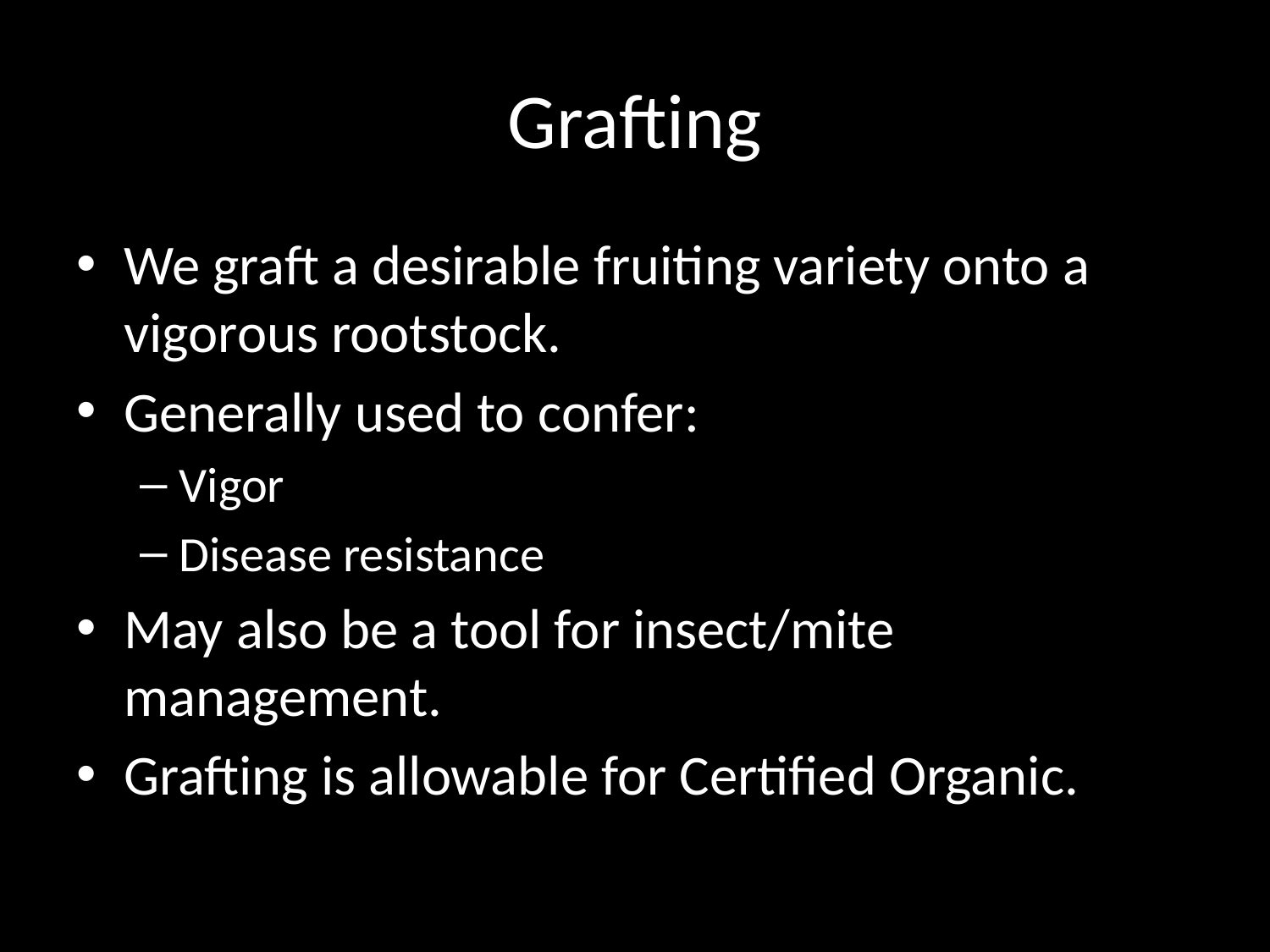

# Grafting
We graft a desirable fruiting variety onto a vigorous rootstock.
Generally used to confer:
Vigor
Disease resistance
May also be a tool for insect/mite management.
Grafting is allowable for Certified Organic.